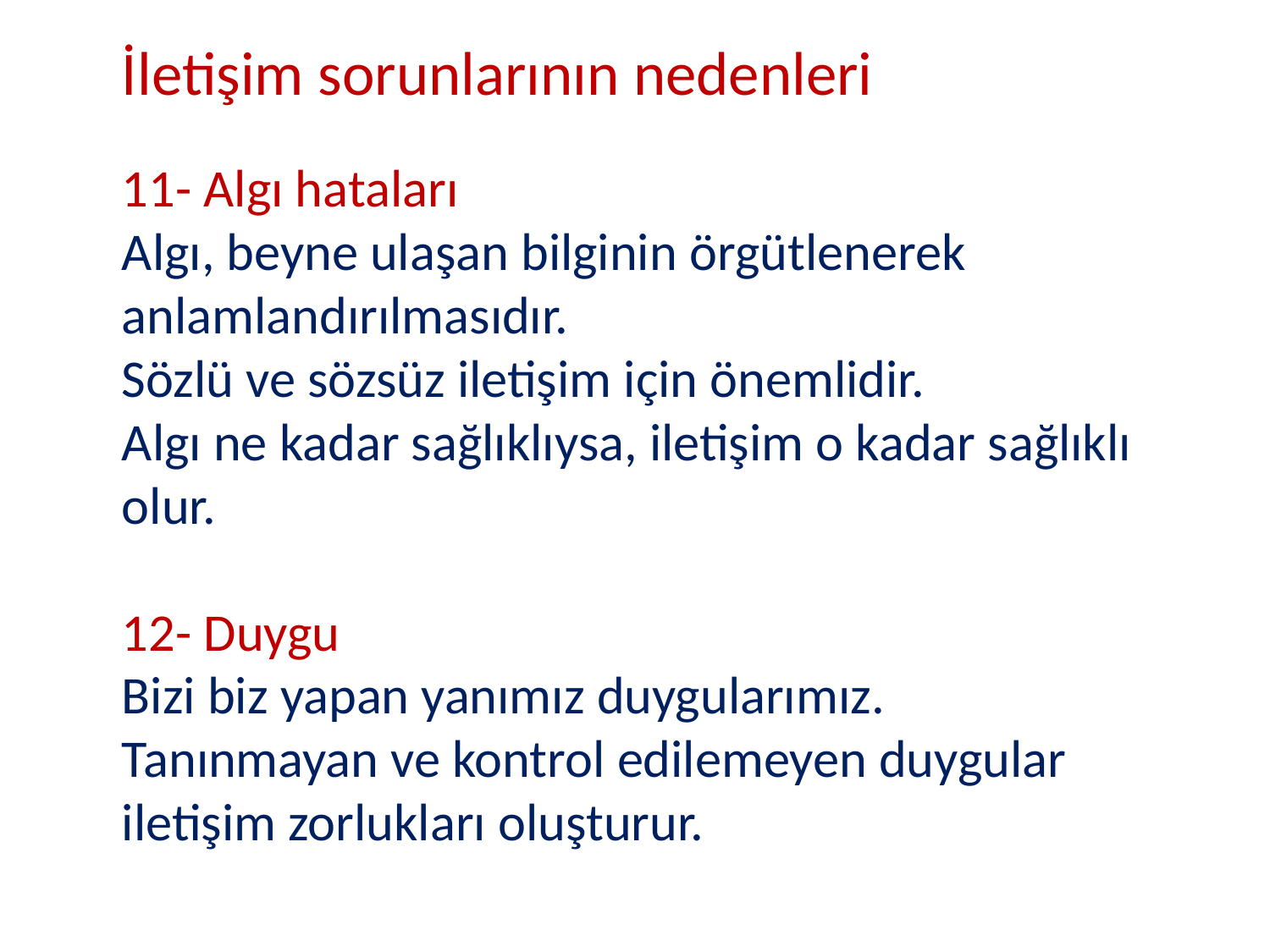

İletişim sorunlarının nedenleri
11- Algı hataları
Algı, beyne ulaşan bilginin örgütlenerek anlamlandırılmasıdır.
Sözlü ve sözsüz iletişim için önemlidir.
Algı ne kadar sağlıklıysa, iletişim o kadar sağlıklı olur.

12- Duygu
Bizi biz yapan yanımız duygularımız. Tanınmayan ve kontrol edilemeyen duygular iletişim zorlukları oluşturur.